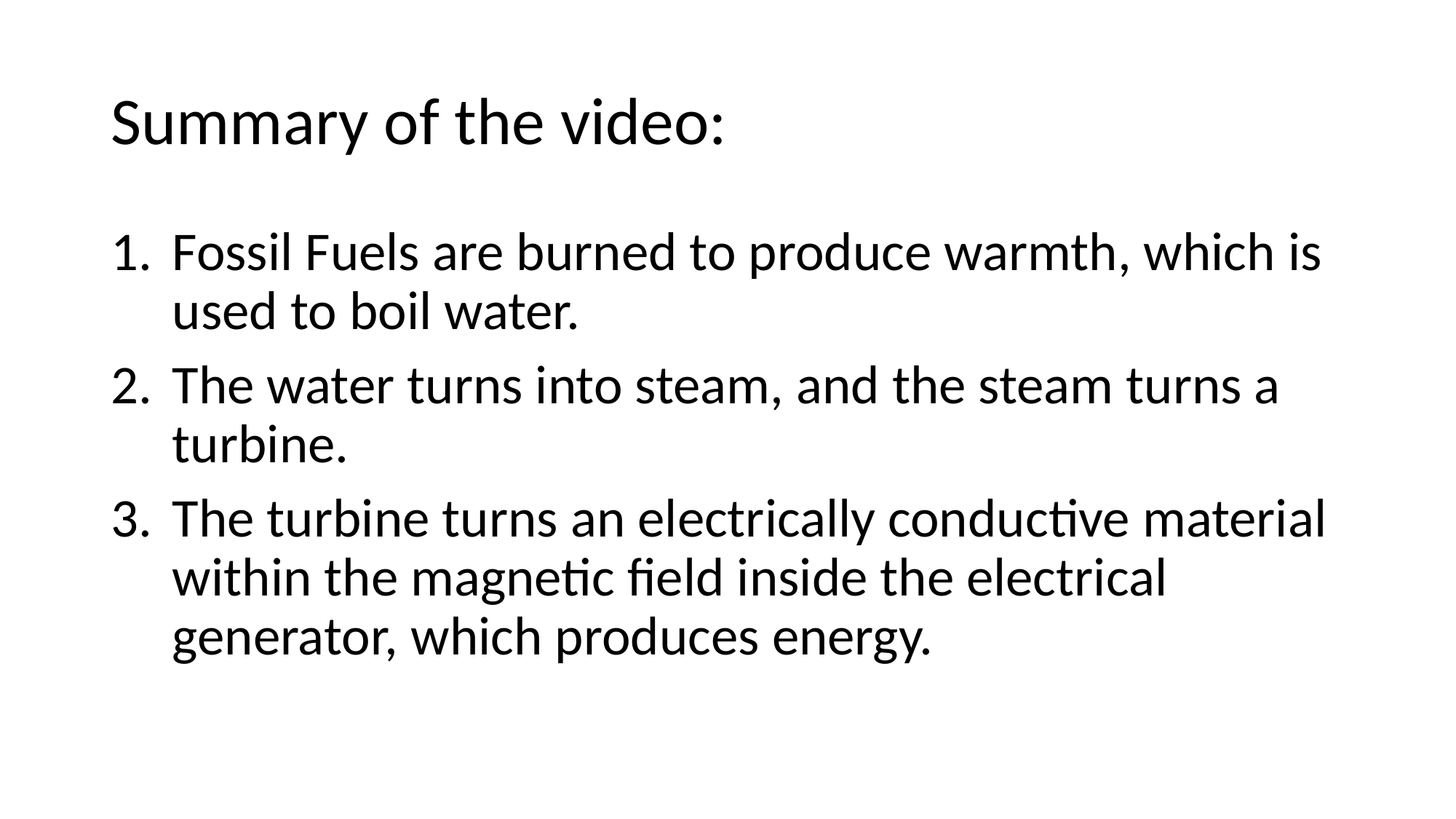

# Summary of the video:
Fossil Fuels are burned to produce warmth, which is used to boil water.
The water turns into steam, and the steam turns a turbine.
The turbine turns an electrically conductive material within the magnetic field inside the electrical generator, which produces energy.